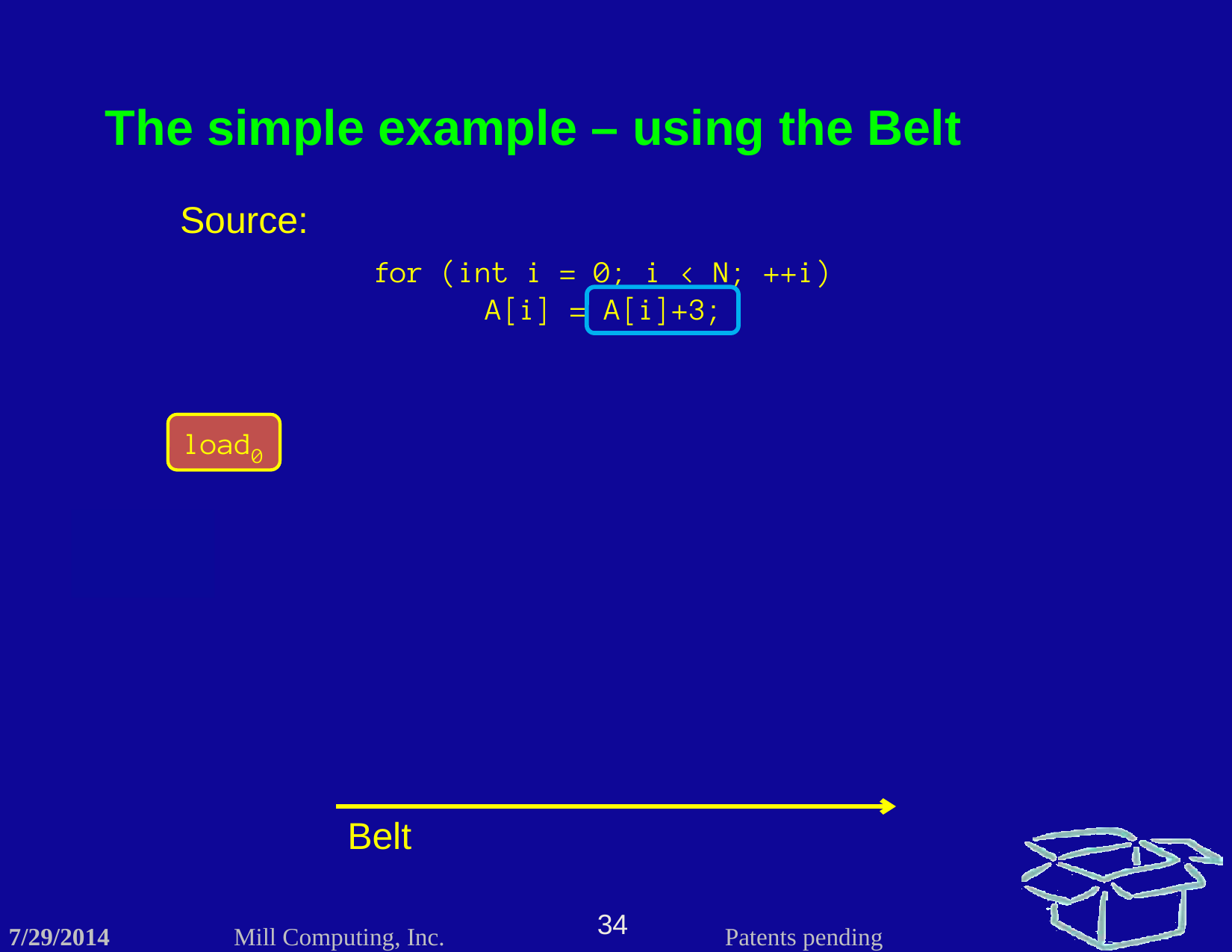

The simple example – using the Belt
Source:

for (int i = 0; i < N; ++i)
	A[i] = A[i]+3;

load0
load0

Belt